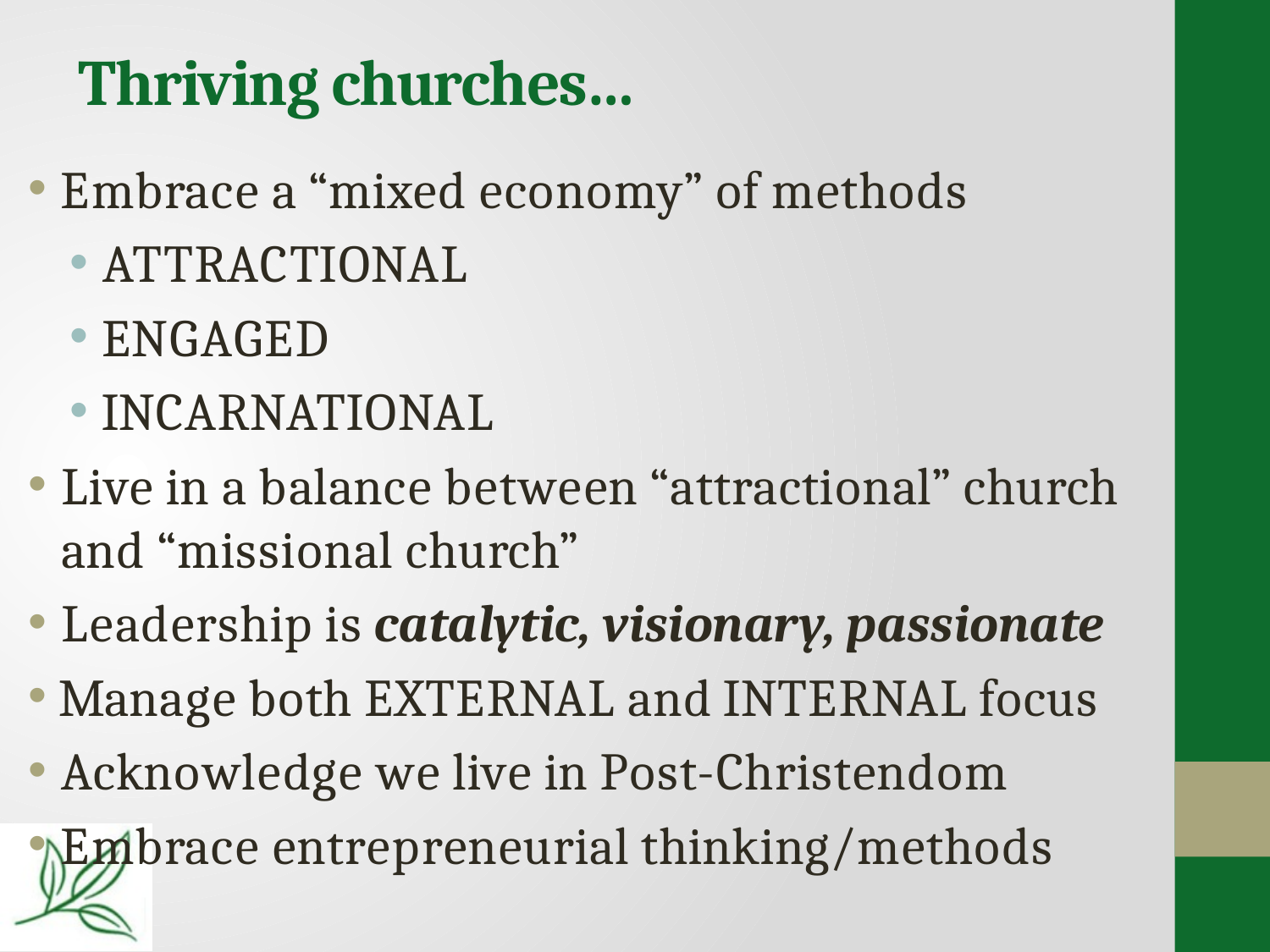

# Thriving churches…
Embrace a “mixed economy” of methods
ATTRACTIONAL
ENGAGED
INCARNATIONAL
Live in a balance between “attractional” church     and “missional church”
Leadership is catalytic, visionary, passionate
Manage both EXTERNAL and INTERNAL focus
Acknowledge we live in Post-Christendom
Embrace entrepreneurial thinking/methods